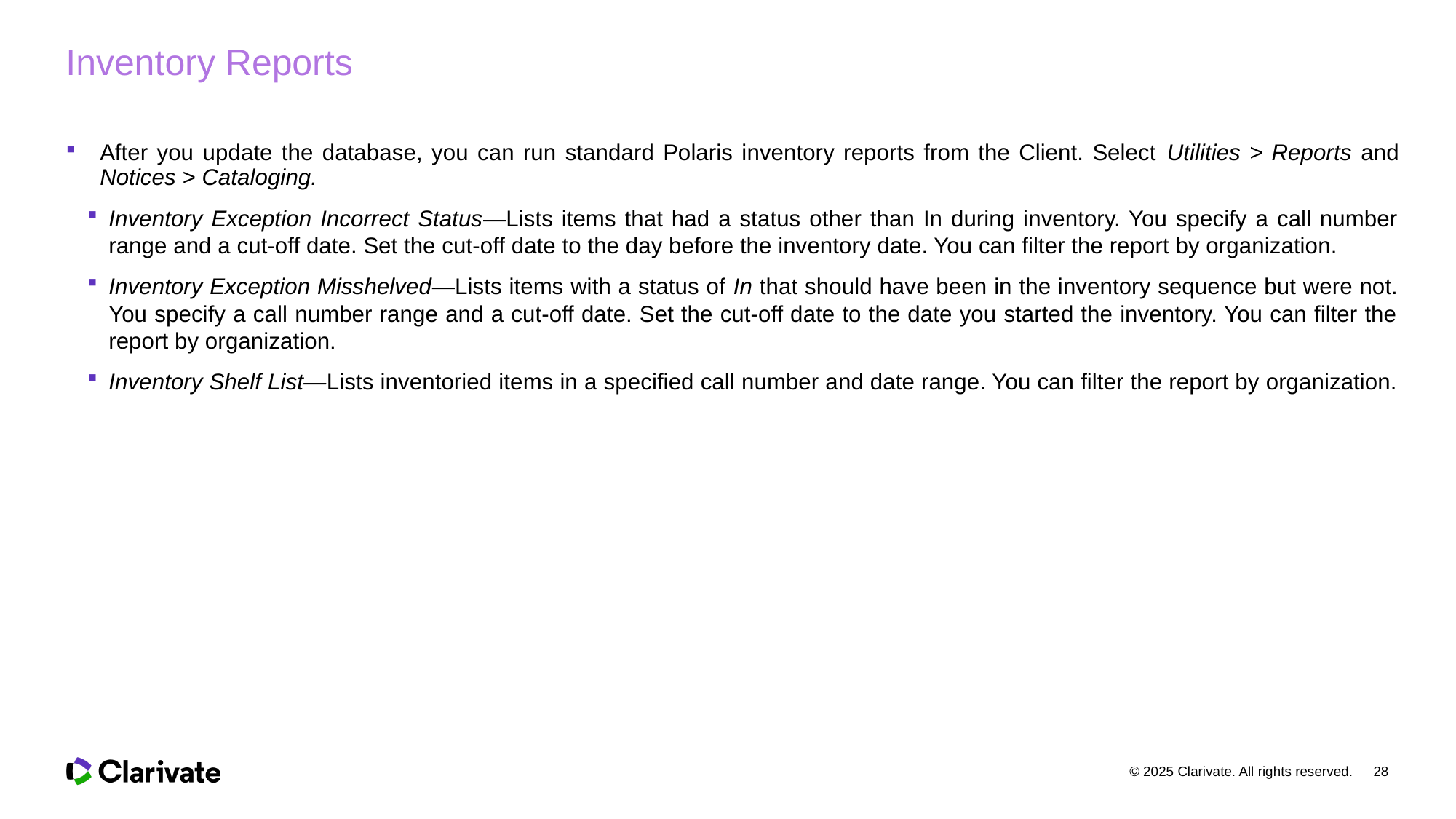

# Inventory Reports
After you update the database, you can run standard Polaris inventory reports from the Client. Select Utilities > Reports and Notices > Cataloging.
Inventory Exception Incorrect Status—Lists items that had a status other than In during inventory. You specify a call number range and a cut-off date. Set the cut-off date to the day before the inventory date. You can filter the report by organization.
Inventory Exception Misshelved—Lists items with a status of In that should have been in the inventory sequence but were not. You specify a call number range and a cut-off date. Set the cut-off date to the date you started the inventory. You can filter the report by organization.
Inventory Shelf List—Lists inventoried items in a specified call number and date range. You can filter the report by organization.

© 2025 Clarivate. All rights reserved.
28